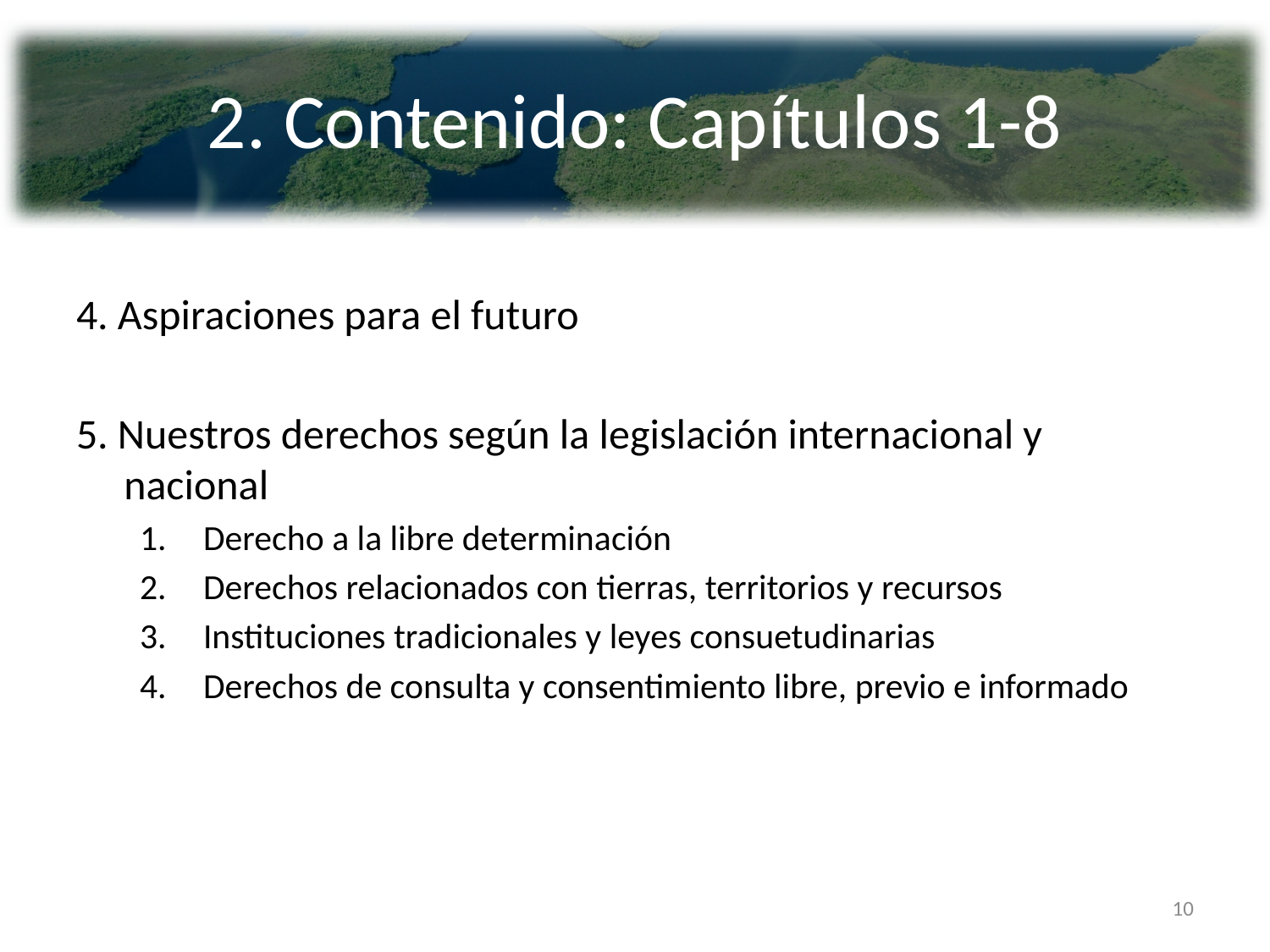

# 2. Contenido: Capítulos 1-8

4. Aspiraciones para el futuro

5. Nuestros derechos según la legislación internacional y nacional
Derecho a la libre determinación
Derechos relacionados con tierras, territorios y recursos
Instituciones tradicionales y leyes consuetudinarias
Derechos de consulta y consentimiento libre, previo e informado

10